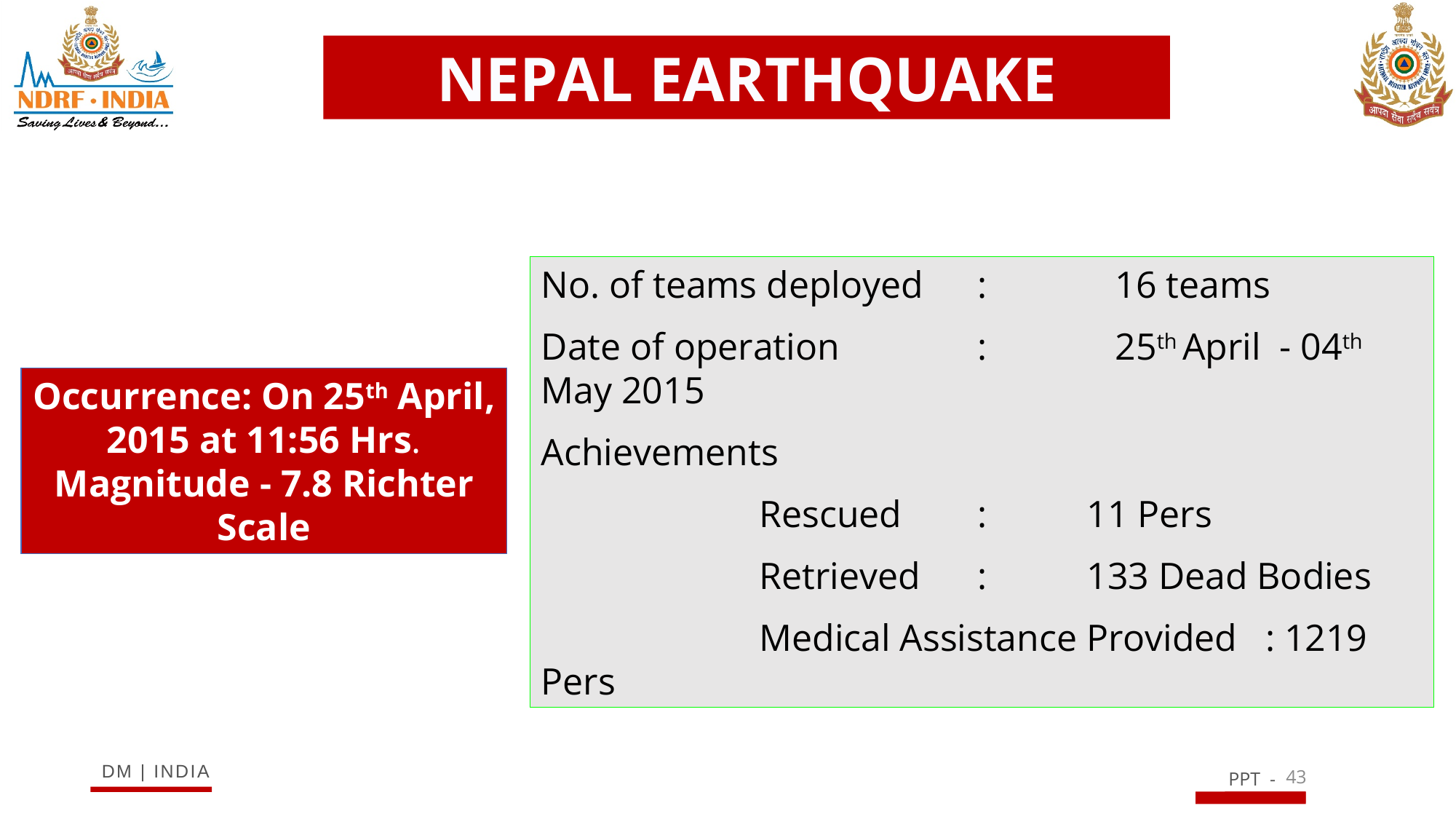

NEPAL EARTHQUAKE
No. of teams deployed	:	   16 teams
Date of operation	 	: 	   25th April  - 04th May 2015
Achievements
		Rescued	:	11 Pers
		Retrieved 	:	133 Dead Bodies
		Medical Assistance Provided   : 1219 Pers
Occurrence: On 25th April, 2015 at 11:56 Hrs.
Magnitude - 7.8 Richter Scale
43